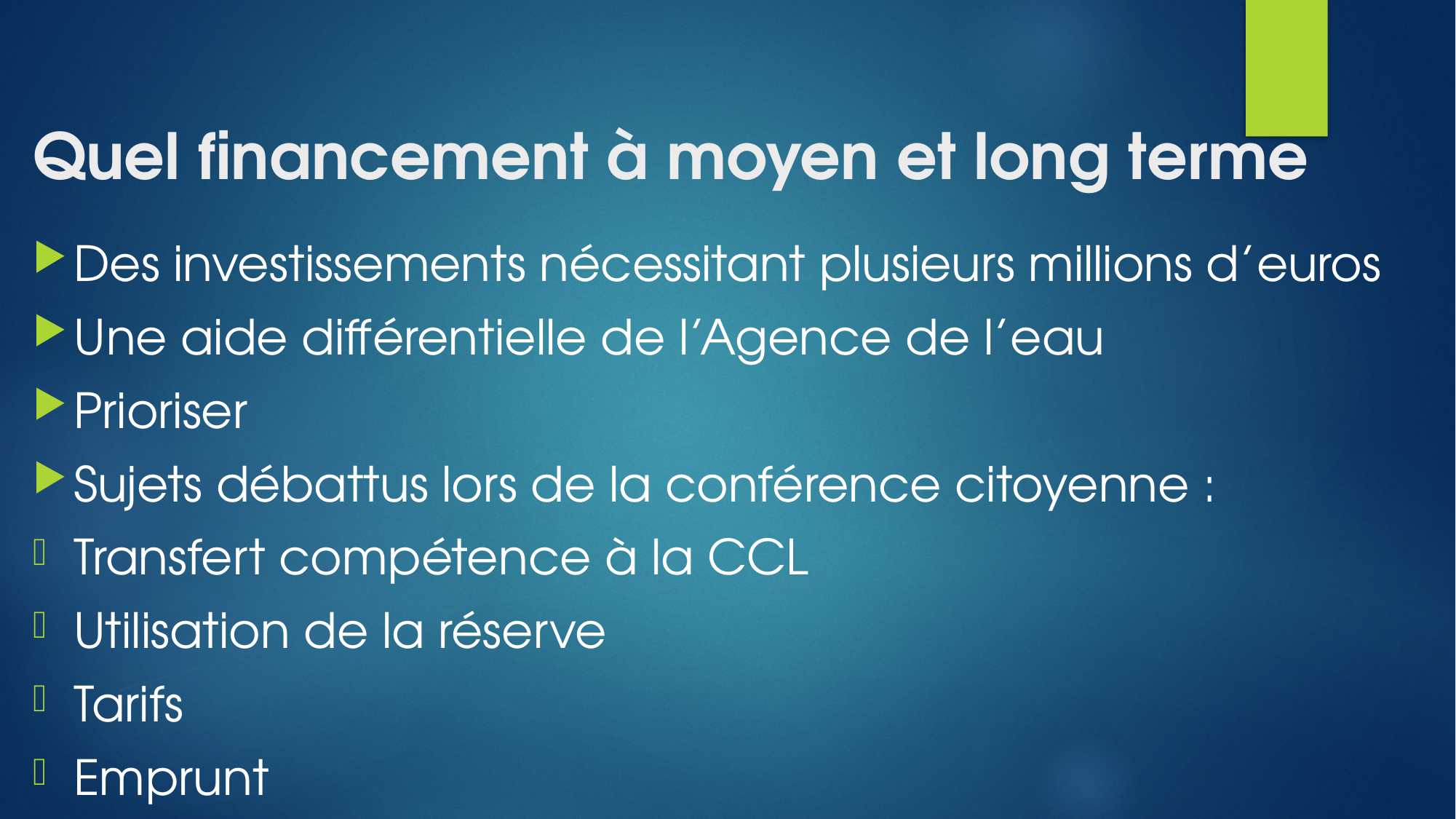

# Quel financement à moyen et long terme
Des investissements nécessitant plusieurs millions d’euros
Une aide différentielle de l’Agence de l’eau
Prioriser
Sujets débattus lors de la conférence citoyenne :
Transfert compétence à la CCL
Utilisation de la réserve
Tarifs
Emprunt